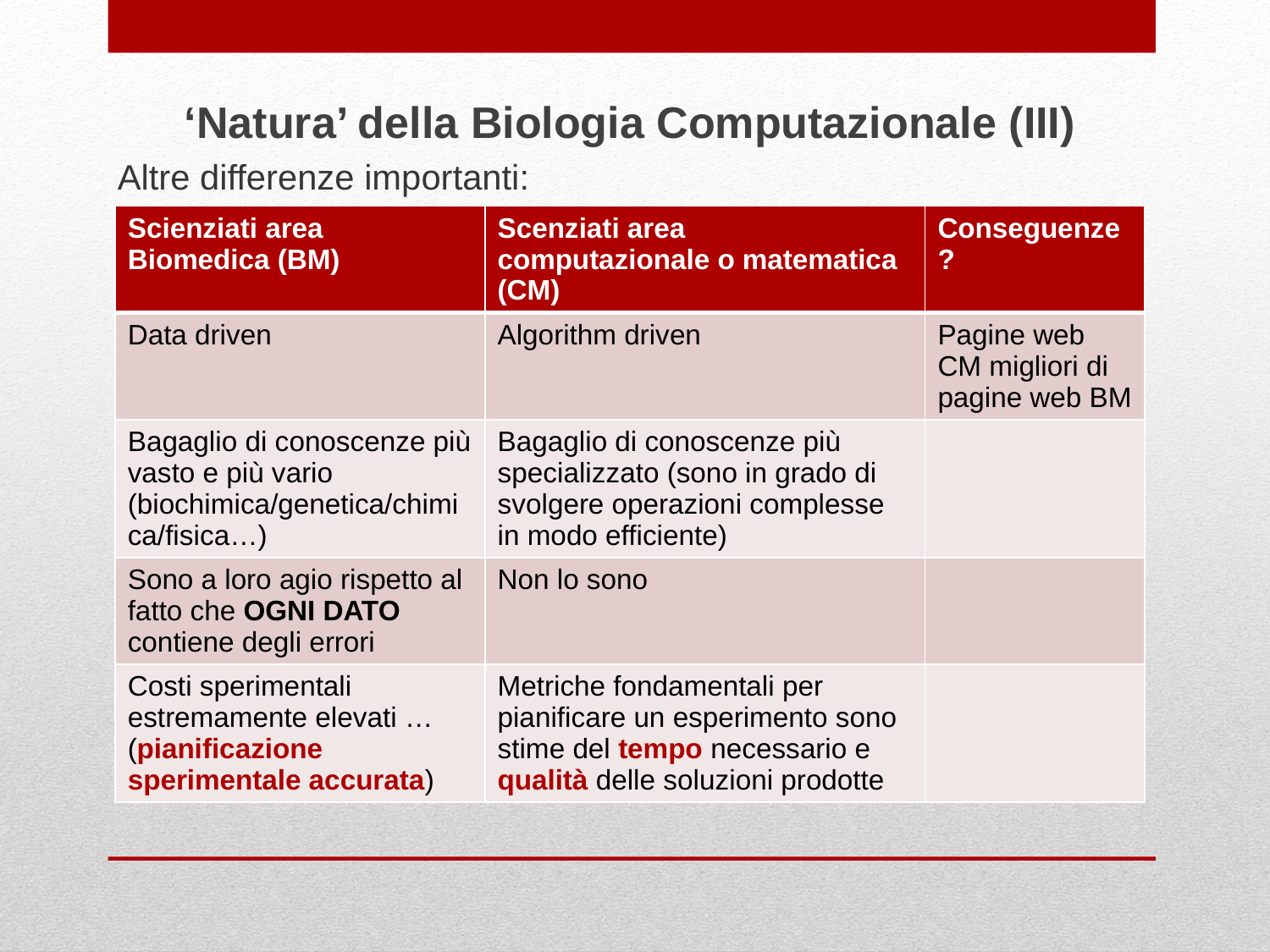

‘Natura’ della Biologia Computazionale (III)

Altre differenze importanti:
| Scienziati area Biomedica (BM) | Scenziati area computazionale o matematica (CM) | Conseguenze? |
| --- | --- | --- |
| Data driven | Algorithm driven | Pagine web CM migliori di pagine web BM |
| Bagaglio di conoscenze più vasto e più vario (biochimica/genetica/chimica/fisica…) | Bagaglio di conoscenze più specializzato (sono in grado di svolgere operazioni complesse in modo efficiente) |  |
| Sono a loro agio rispetto al fatto che OGNI DATO contiene degli errori | Non lo sono |  |
| Costi sperimentali estremamente elevati … (pianificazione sperimentale accurata) | Metriche fondamentali per pianificare un esperimento sono stime del tempo necessario e qualità delle soluzioni prodotte |  |